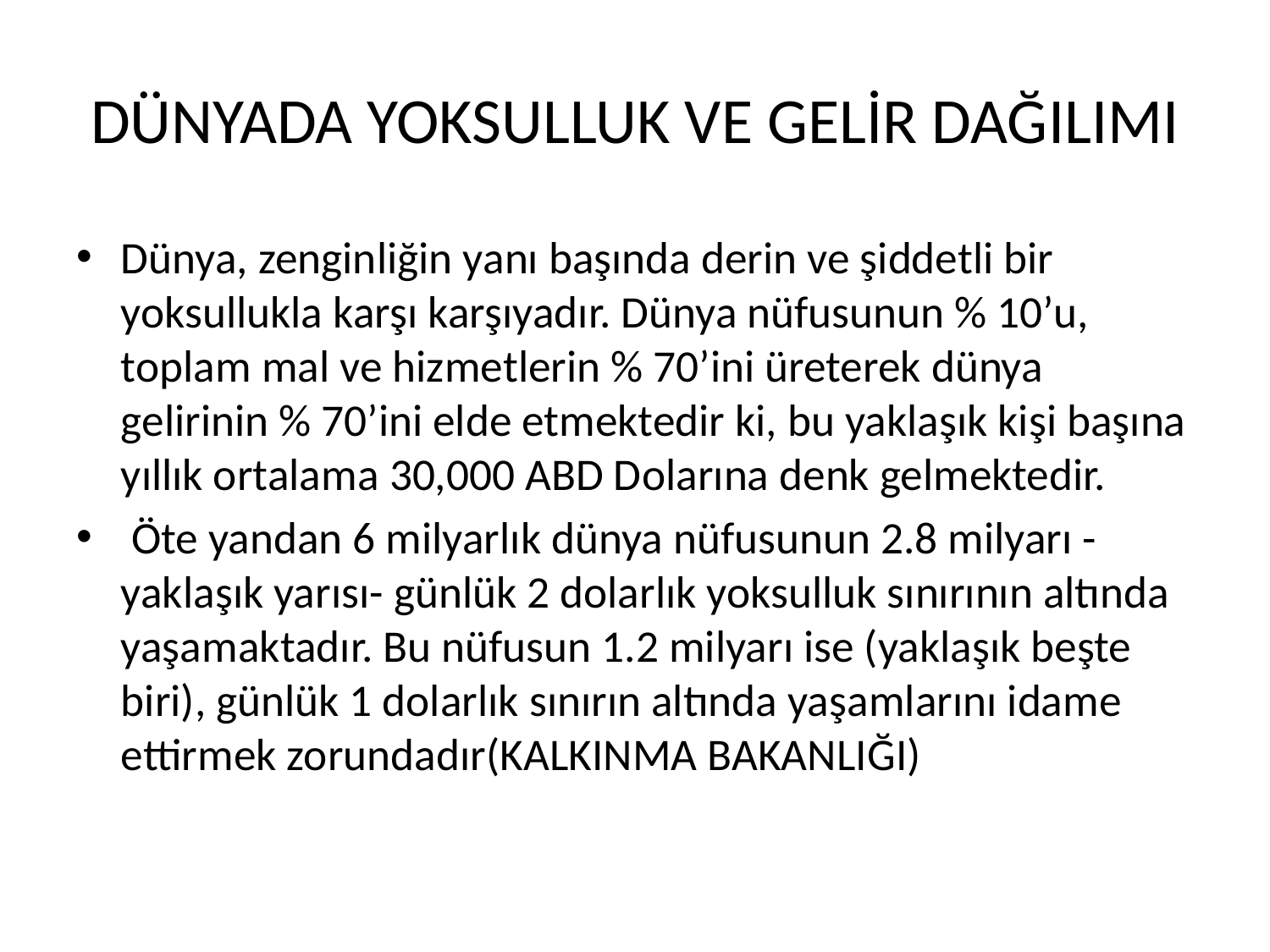

# DÜNYADA YOKSULLUK VE GELİR DAĞILIMI
Dünya, zenginliğin yanı başında derin ve şiddetli bir yoksullukla karşı karşıyadır. Dünya nüfusunun % 10’u, toplam mal ve hizmetlerin % 70’ini üreterek dünya gelirinin % 70’ini elde etmektedir ki, bu yaklaşık kişi başına yıllık ortalama 30,000 ABD Dolarına denk gelmektedir.
 Öte yandan 6 milyarlık dünya nüfusunun 2.8 milyarı -yaklaşık yarısı- günlük 2 dolarlık yoksulluk sınırının altında yaşamaktadır. Bu nüfusun 1.2 milyarı ise (yaklaşık beşte biri), günlük 1 dolarlık sınırın altında yaşamlarını idame ettirmek zorundadır(KALKINMA BAKANLIĞI)